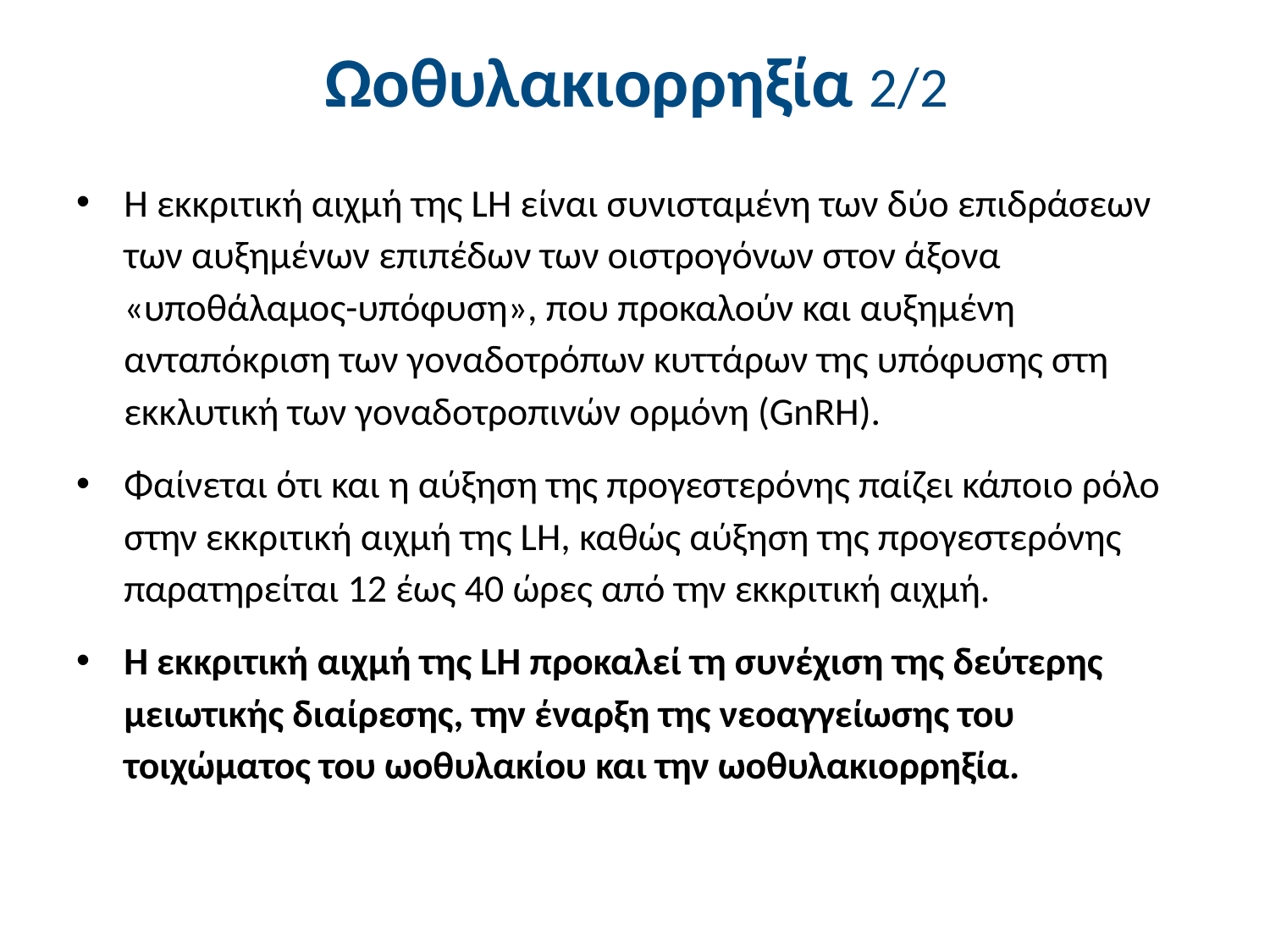

# Ωοθυλακιορρηξία 2/2
Η εκκριτική αιχμή της LH είναι συνισταμένη των δύο επιδράσεων των αυξημένων επιπέδων των οιστρογόνων στον άξονα «υποθάλαμος-υπόφυση», που προκαλούν και αυξημένη ανταπόκριση των γοναδοτρόπων κυττάρων της υπόφυσης στη εκκλυτική των γοναδοτροπινών ορμόνη (GnRH).
Φαίνεται ότι και η αύξηση της προγεστερόνης παίζει κάποιο ρόλο στην εκκριτική αιχμή της LH, καθώς αύξηση της προγεστερόνης παρατηρείται 12 έως 40 ώρες από την εκκριτική αιχμή.
Η εκκριτική αιχμή της LH προκαλεί τη συνέχιση της δεύτερης μειωτικής διαίρεσης, την έναρξη της νεοαγγείωσης του τοιχώματος του ωοθυλακίου και την ωοθυλακιορρηξία.